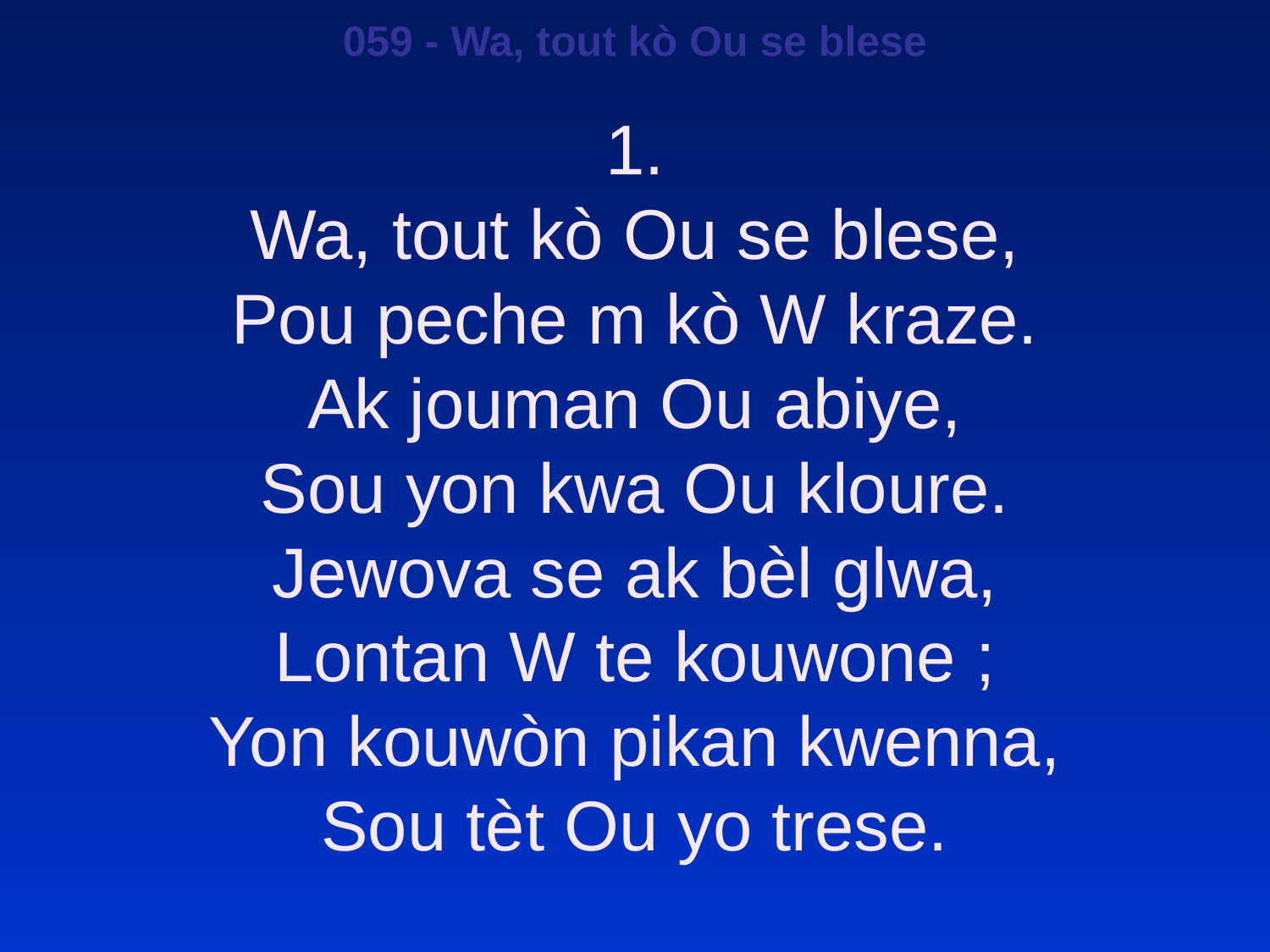

059 - Wa, tout kò Ou se blese
1.
Wa, tout kò Ou se blese,
Pou peche m kò W kraze.
Ak jouman Ou abiye,
Sou yon kwa Ou kloure.
Jewova se ak bèl glwa,
Lontan W te kouwone ;
Yon kouwòn pikan kwenna,
Sou tèt Ou yo trese.